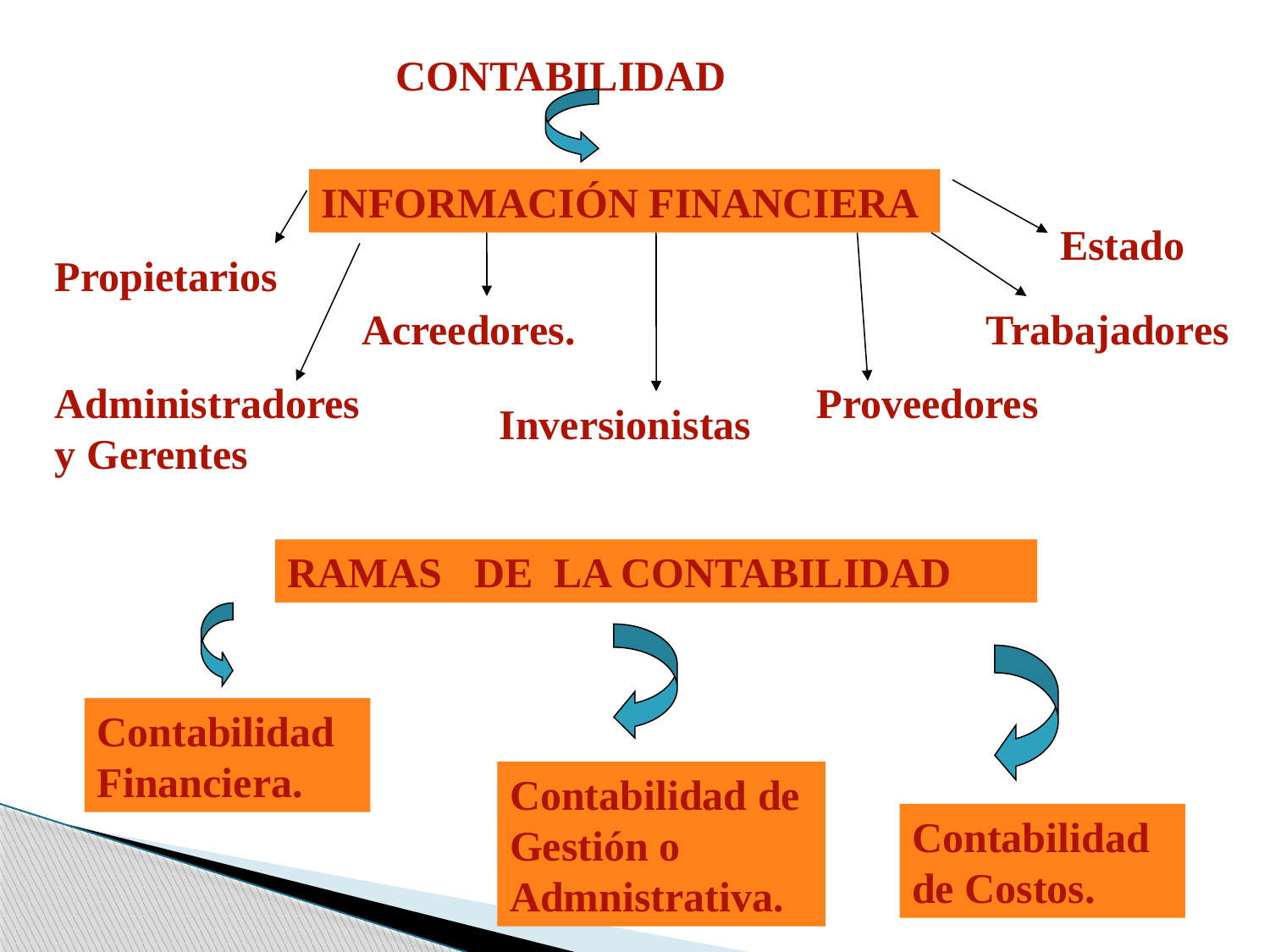

CONTABILIDAD

INFORMACIÓN FINANCIERA

Estado

Propietarios

Acreedores.
Trabajadores
Administradores y Gerentes
Proveedores
Inversionistas
RAMAS   DE  LA CONTABILIDAD

Contabilidad Financiera.
Contabilidad de Gestión o Admnistrativa.
Contabilidad de Costos.